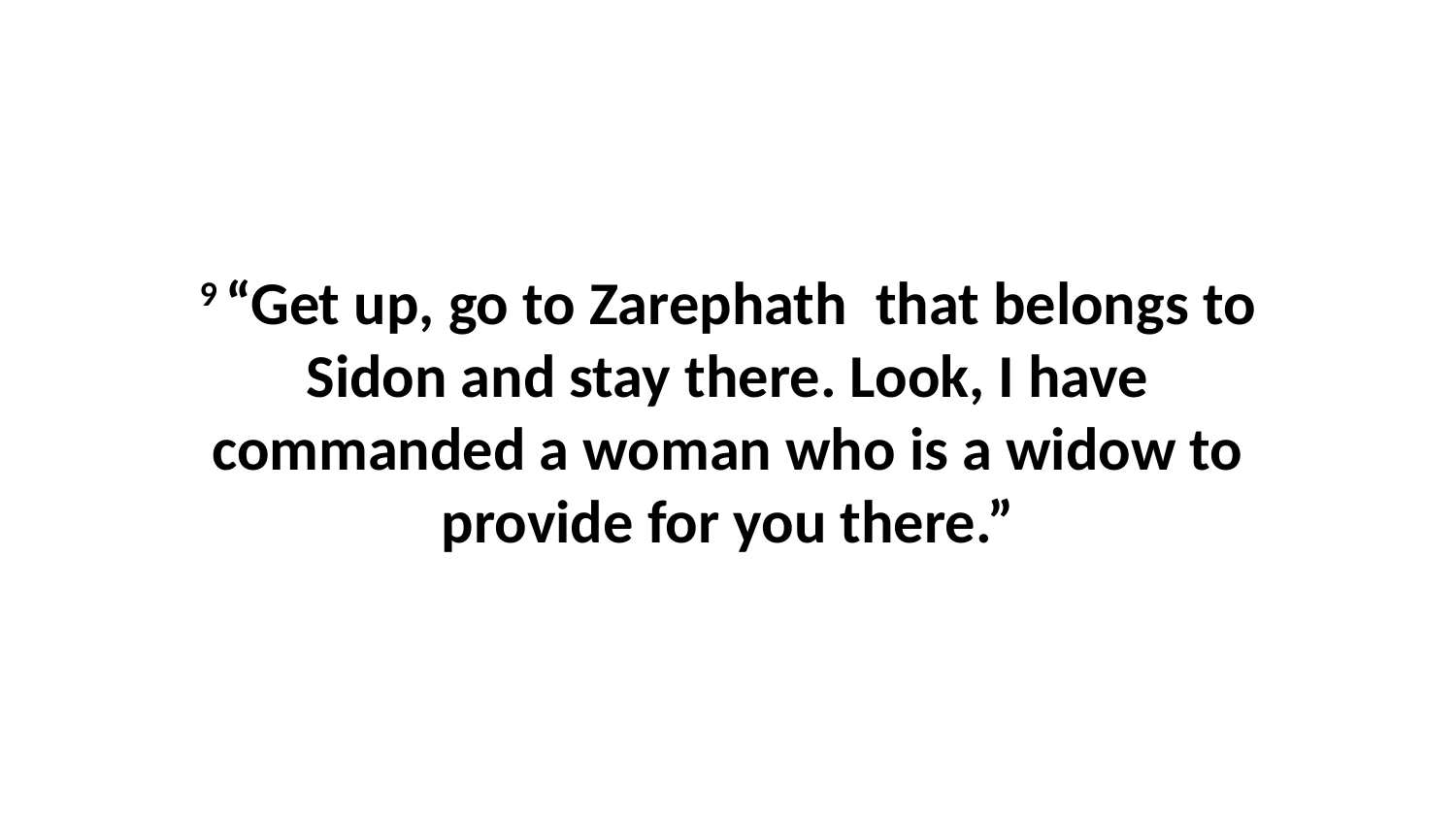

9 “Get up, go to Zarephath  that belongs to Sidon and stay there. Look, I have commanded a woman who is a widow to provide for you there.”